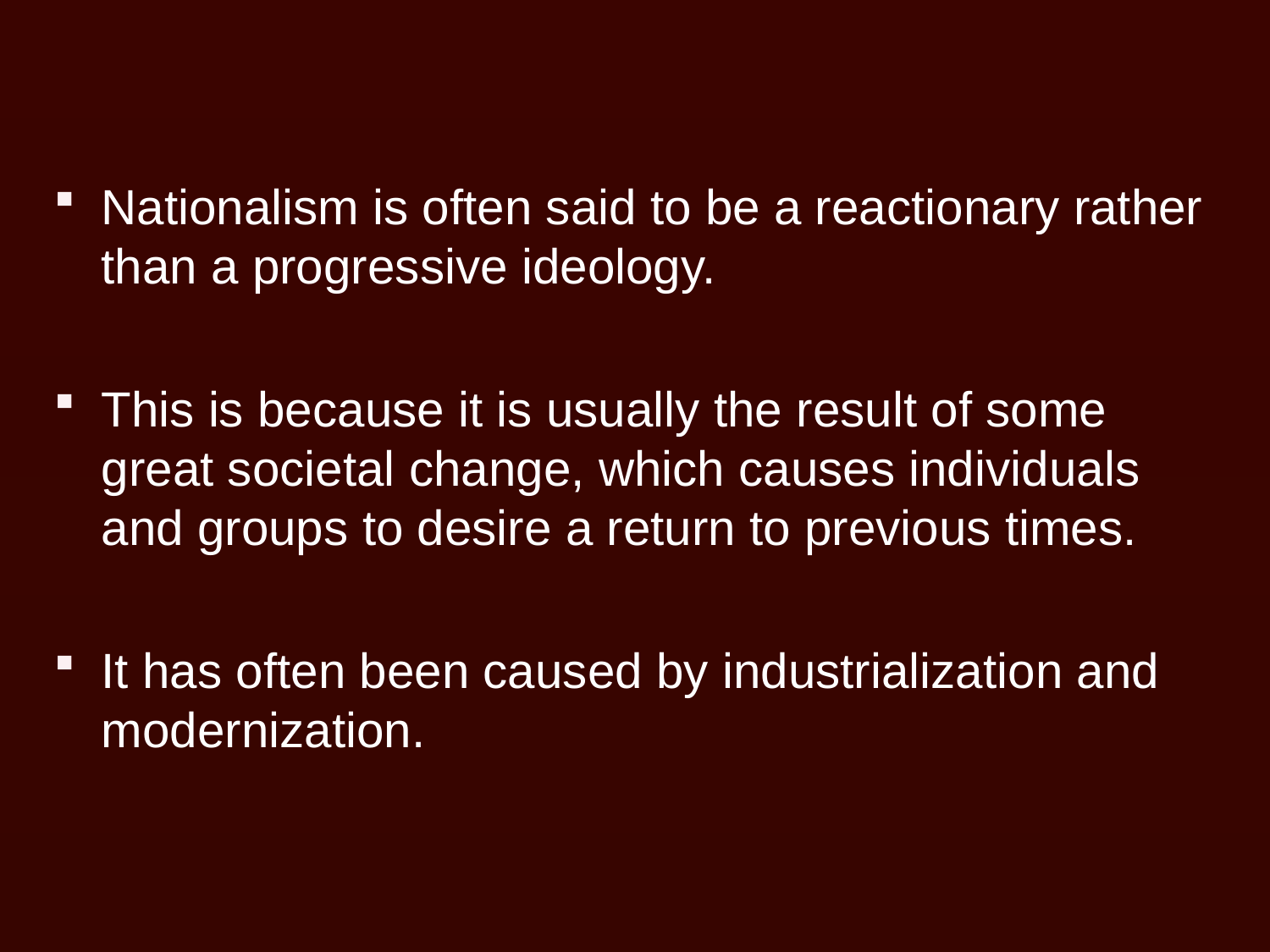

Nationalism is often said to be a reactionary rather than a progressive ideology.

This is because it is usually the result of some great societal change, which causes individuals and groups to desire a return to previous times.

It has often been caused by industrialization and modernization.